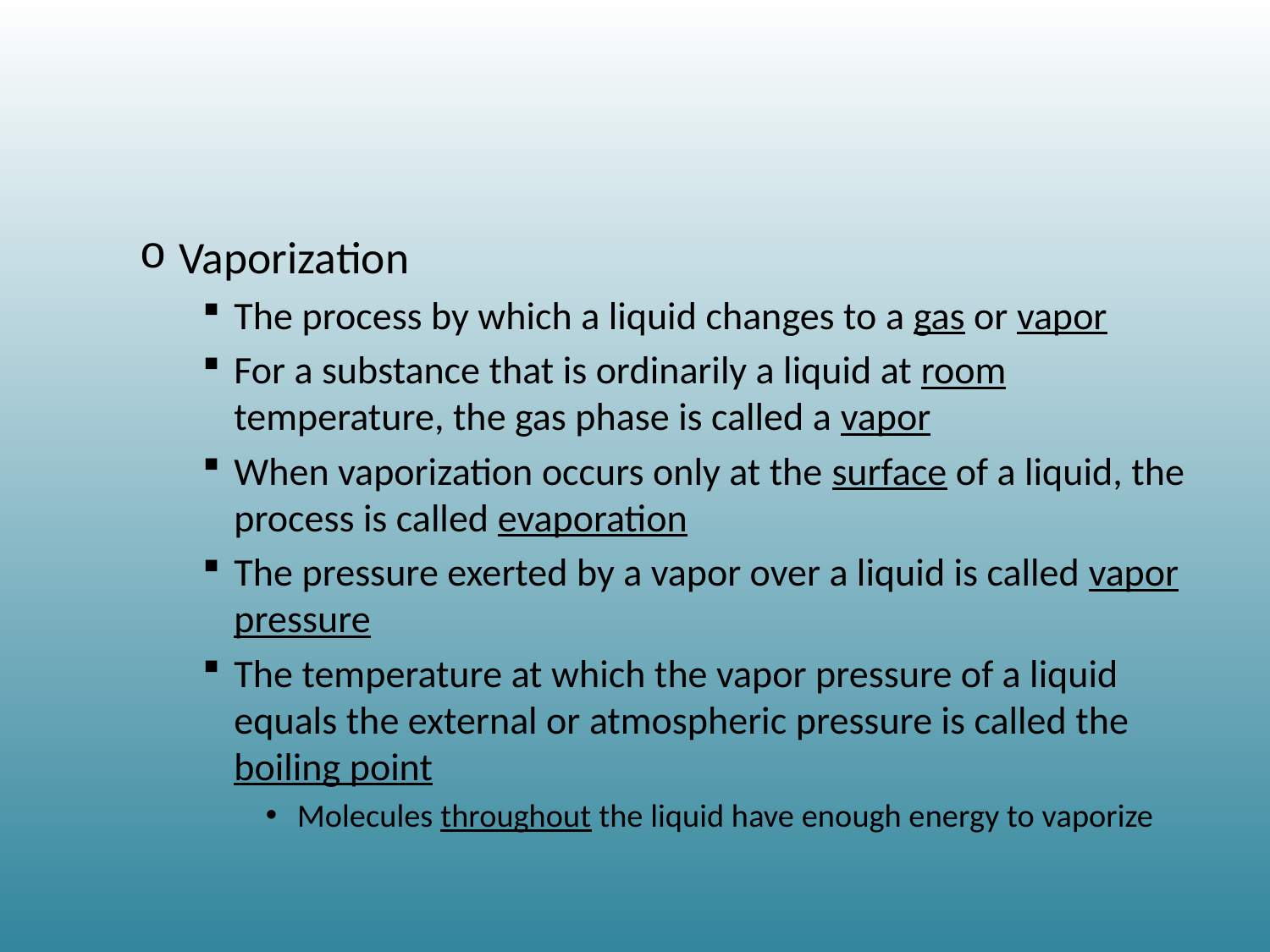

#
Vaporization
The process by which a liquid changes to a gas or vapor
For a substance that is ordinarily a liquid at room temperature, the gas phase is called a vapor
When vaporization occurs only at the surface of a liquid, the process is called evaporation
The pressure exerted by a vapor over a liquid is called vapor pressure
The temperature at which the vapor pressure of a liquid equals the external or atmospheric pressure is called the boiling point
Molecules throughout the liquid have enough energy to vaporize